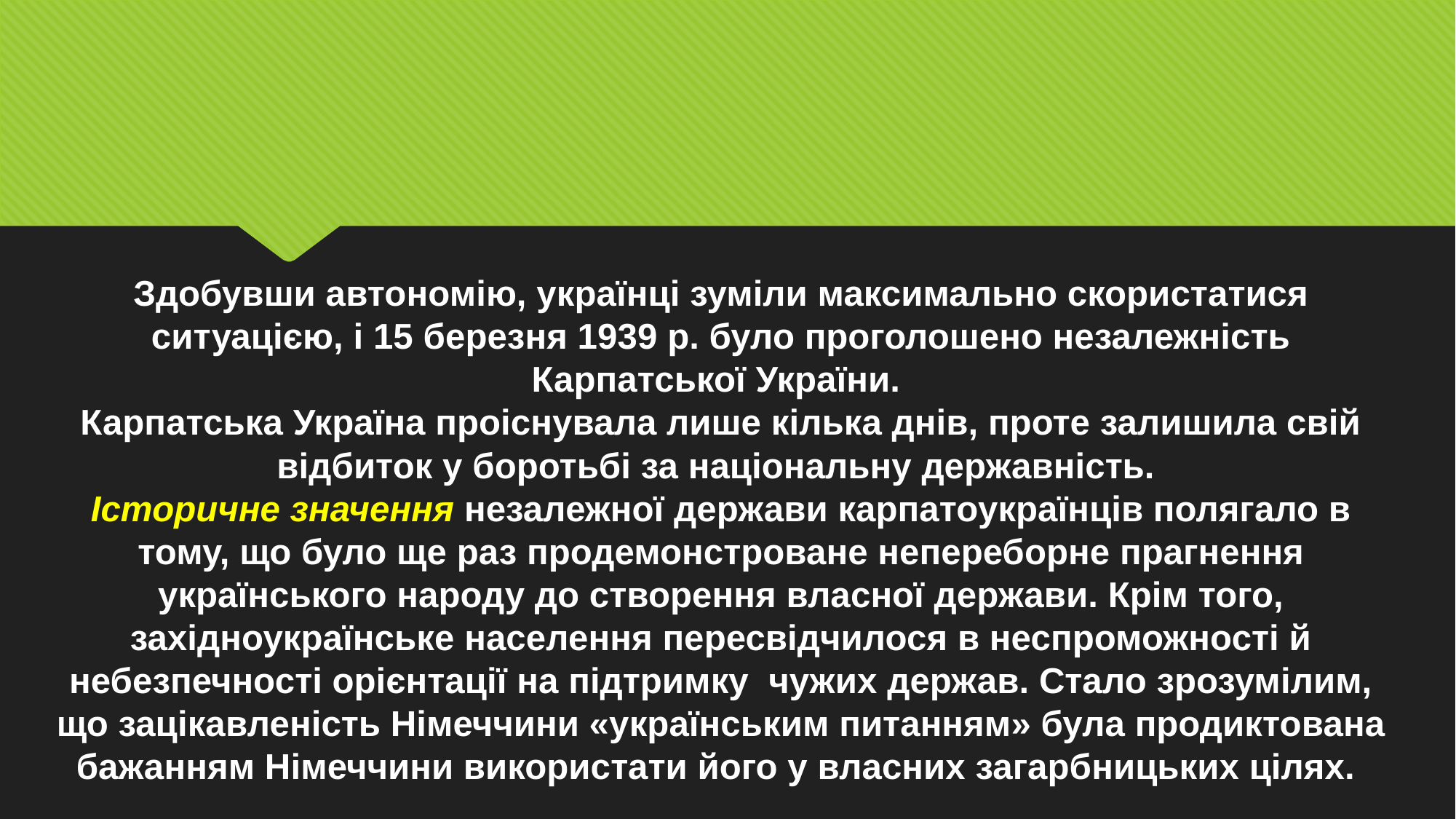

Здобувши автономію, українці зуміли максимально скористатися ситуацією, і 15 березня 1939 р. було проголошено незалежність Карпатської України.
Карпатська Україна проіснувала лише кілька днів, проте залишила свій відбиток у боротьбі за національну державність.
Історичне значення незалежної держави карпатоукраїнців полягало в тому, що було ще раз продемонстроване непереборне прагнення українського народу до створення власної держави. Крім того, західноукраїнське населення пересвідчилося в неспроможності й небезпечності орієнтації на підтримку  чужих держав. Стало зрозумілим, що зацікавленість Німеччини «українським питанням» була продиктована бажанням Німеччини використати його у власних загарбницьких цілях.